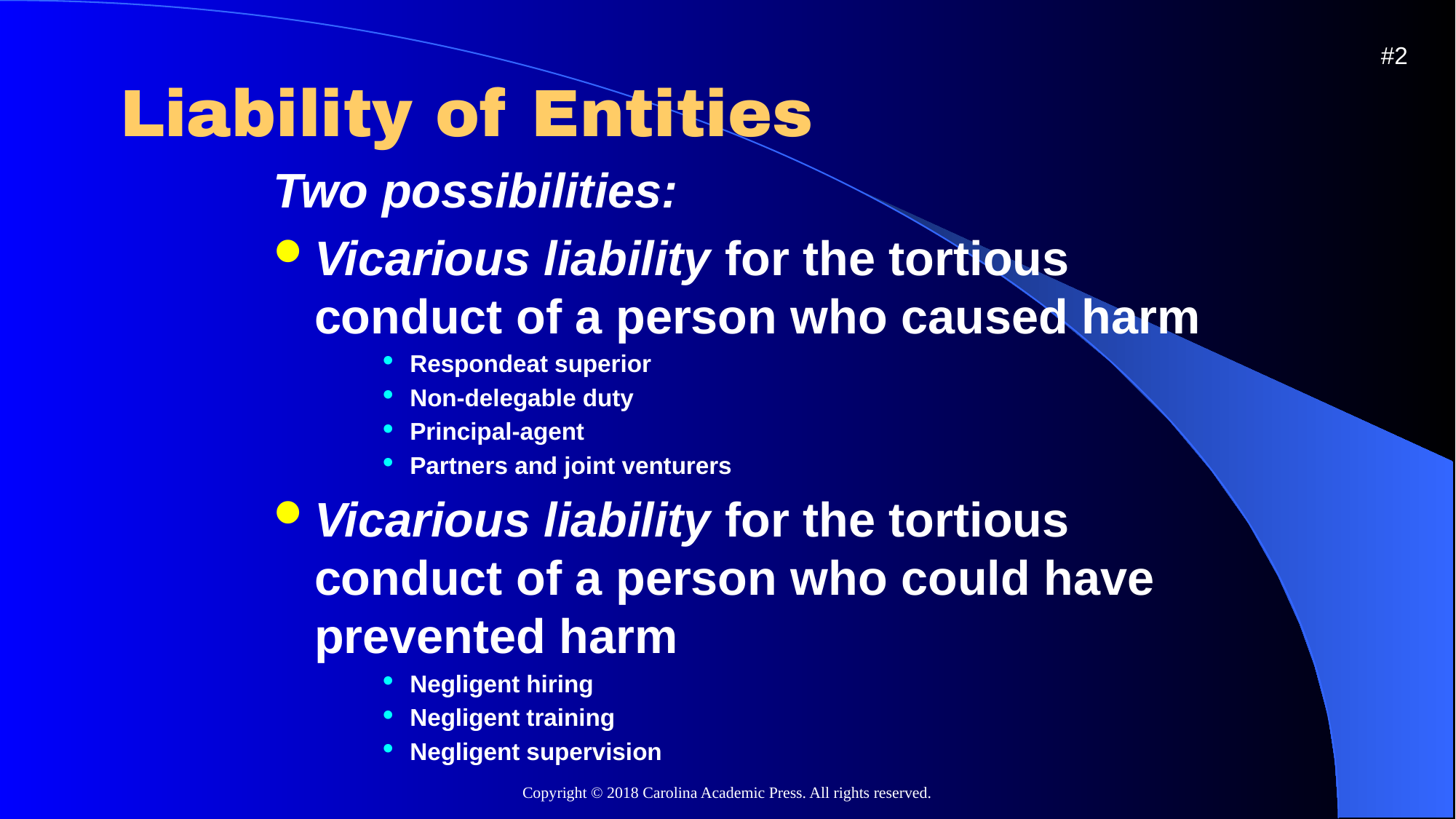

#2
# Liability of Entities
Two possibilities:
Vicarious liability for the tortious conduct of a person who caused harm
Respondeat superior
Non-delegable duty
Principal-agent
Partners and joint venturers
Vicarious liability for the tortious conduct of a person who could have prevented harm
Negligent hiring
Negligent training
Negligent supervision
Copyright © 2018 Carolina Academic Press. All rights reserved.